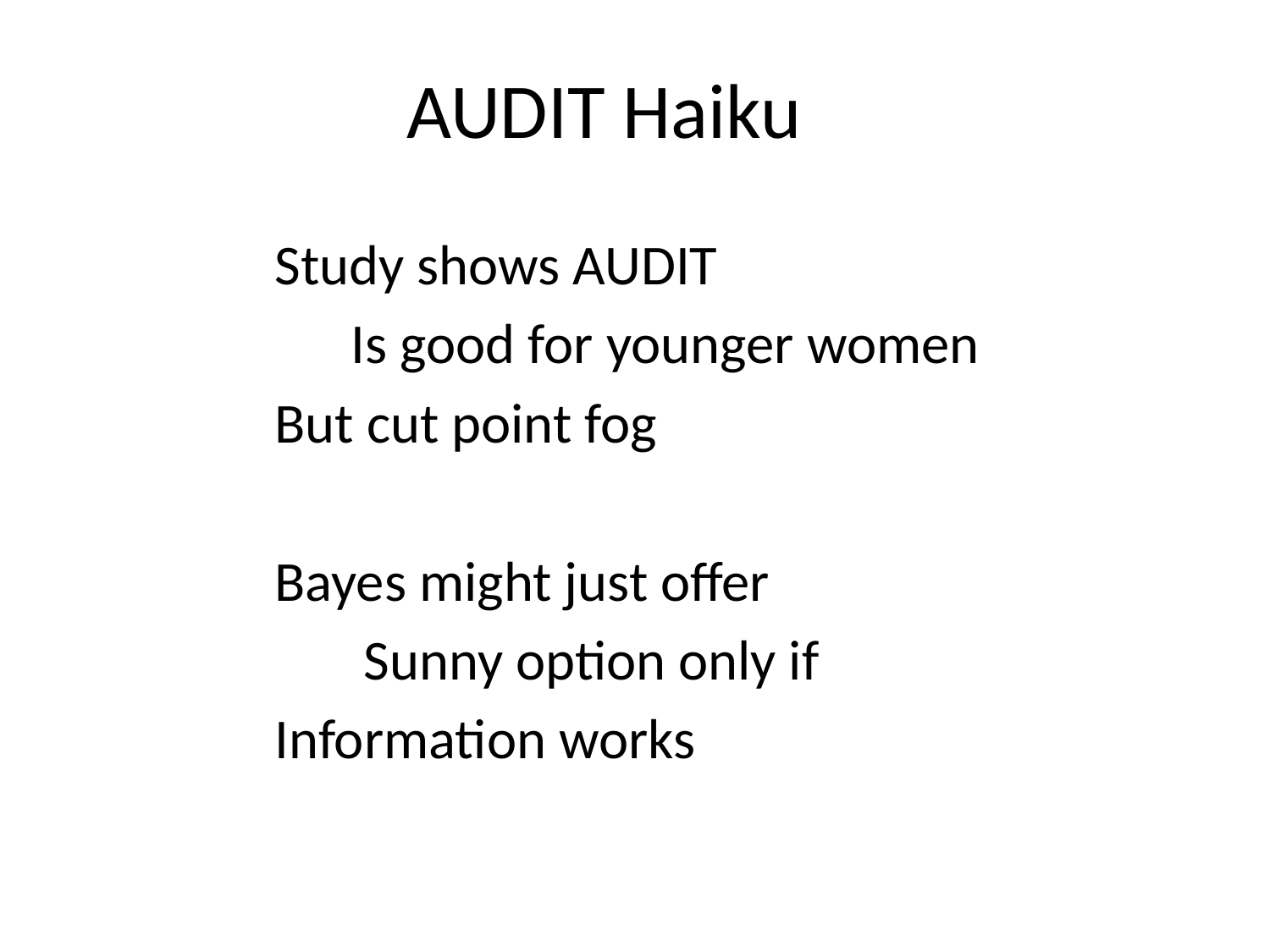

# AUDIT Haiku
Study shows AUDIT
      Is good for younger women
But cut point fog

Bayes might just offer
       Sunny option only if
Information works